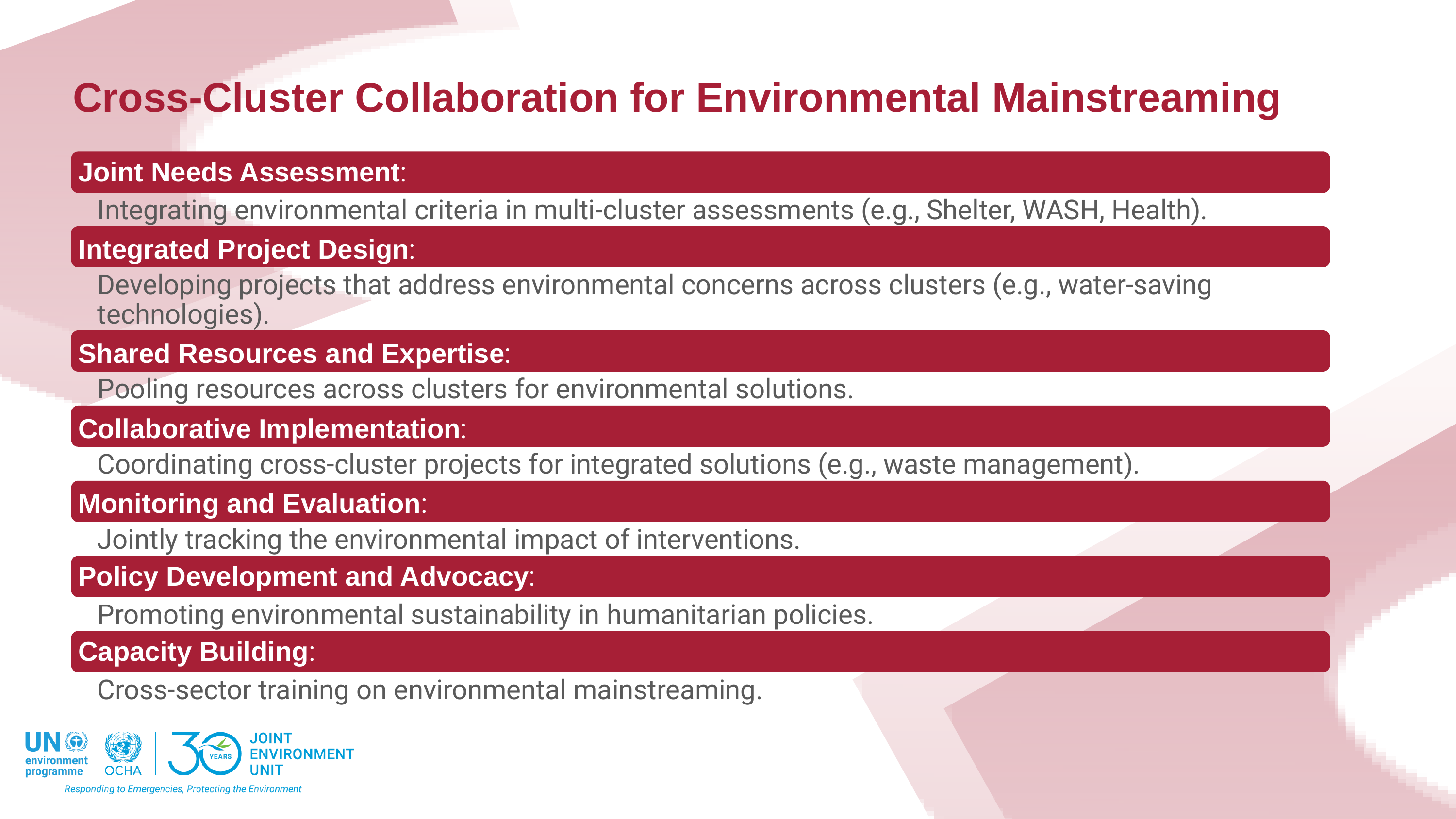

Cross-Cluster Collaboration for Environmental Mainstreaming

Joint Needs Assessment:
Integrating environmental criteria in multi-cluster assessments (e.g., Shelter, WASH, Health).

Integrated Project Design:

Developing projects that address environmental concerns across clusters (e.g., water-saving technologies).

Shared Resources and Expertise:
Pooling resources across clusters for environmental solutions.

Collaborative Implementation:
Coordinating cross-cluster projects for integrated solutions (e.g., waste management).

Monitoring and Evaluation:
Jointly tracking the environmental impact of interventions.

Policy Development and Advocacy:
Promoting environmental sustainability in humanitarian policies.

Capacity Building:
Cross-sector training on environmental mainstreaming.